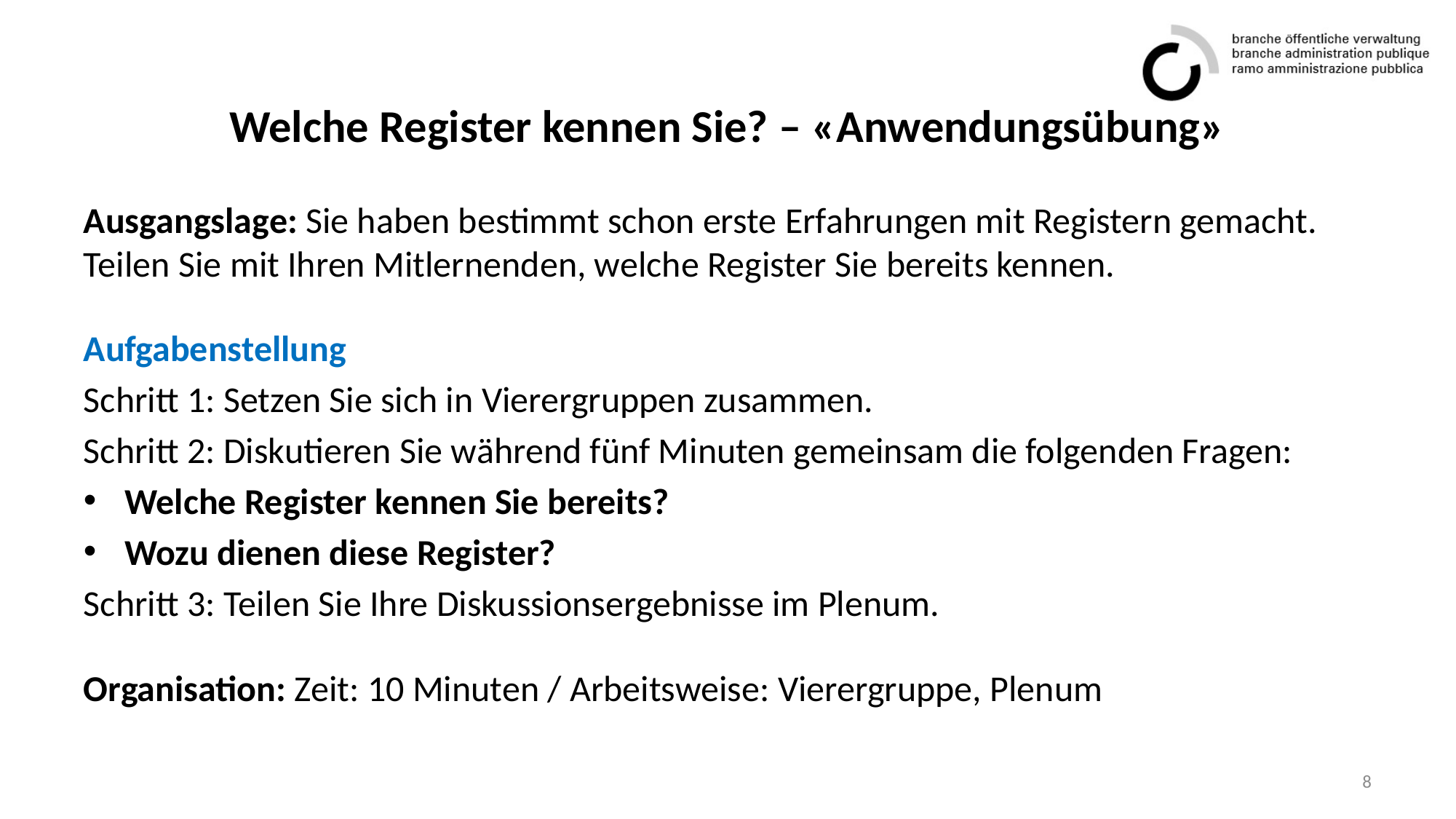

# Welche Register kennen Sie? – «Anwendungsübung»
Ausgangslage: Sie haben bestimmt schon erste Erfahrungen mit Registern gemacht. Teilen Sie mit Ihren Mitlernenden, welche Register Sie bereits kennen.

Aufgabenstellung
Schritt 1: Setzen Sie sich in Vierergruppen zusammen.
Schritt 2: Diskutieren Sie während fünf Minuten gemeinsam die folgenden Fragen:
Welche Register kennen Sie bereits?
Wozu dienen diese Register?
Schritt 3: Teilen Sie Ihre Diskussionsergebnisse im Plenum.

Organisation: Zeit: 10 Minuten / Arbeitsweise: Vierergruppe, Plenum
8